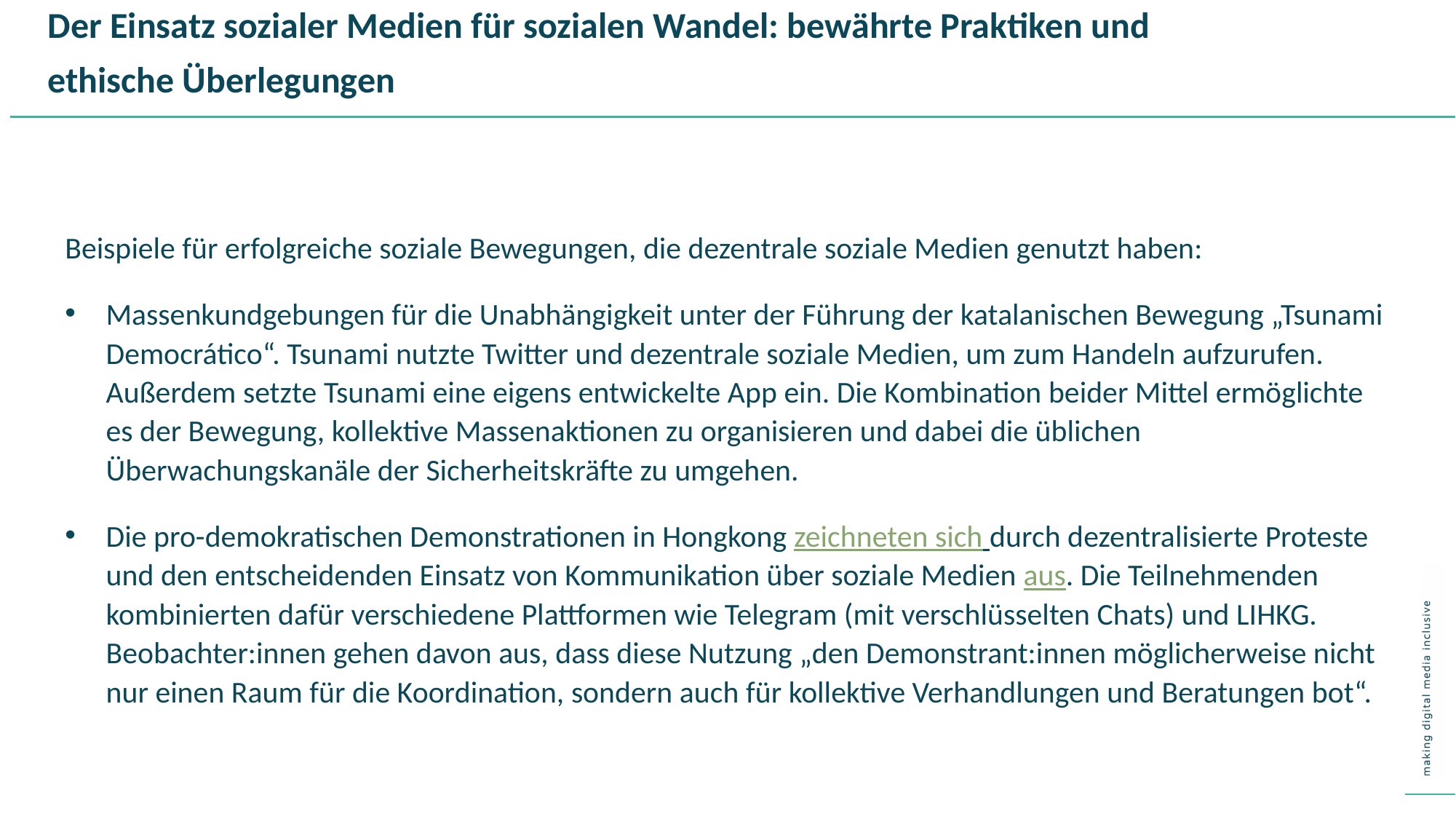

Der Einsatz sozialer Medien für sozialen Wandel: bewährte Praktiken und
ethische Überlegungen

Beispiele für erfolgreiche soziale Bewegungen, die dezentrale soziale Medien genutzt haben:
Massenkundgebungen für die Unabhängigkeit unter der Führung der katalanischen Bewegung „Tsunami Democrático“. Tsunami nutzte Twitter und dezentrale soziale Medien, um zum Handeln aufzurufen. Außerdem setzte Tsunami eine eigens entwickelte App ein. Die Kombination beider Mittel ermöglichte es der Bewegung, kollektive Massenaktionen zu organisieren und dabei die üblichen Überwachungskanäle der Sicherheitskräfte zu umgehen.
Die pro-demokratischen Demonstrationen in Hongkong zeichneten sich durch dezentralisierte Proteste und den entscheidenden Einsatz von Kommunikation über soziale Medien aus. Die Teilnehmenden kombinierten dafür verschiedene Plattformen wie Telegram (mit verschlüsselten Chats) und LIHKG. Beobachter:innen gehen davon aus, dass diese Nutzung „den Demonstrant:innen möglicherweise nicht nur einen Raum für die Koordination, sondern auch für kollektive Verhandlungen und Beratungen bot“.